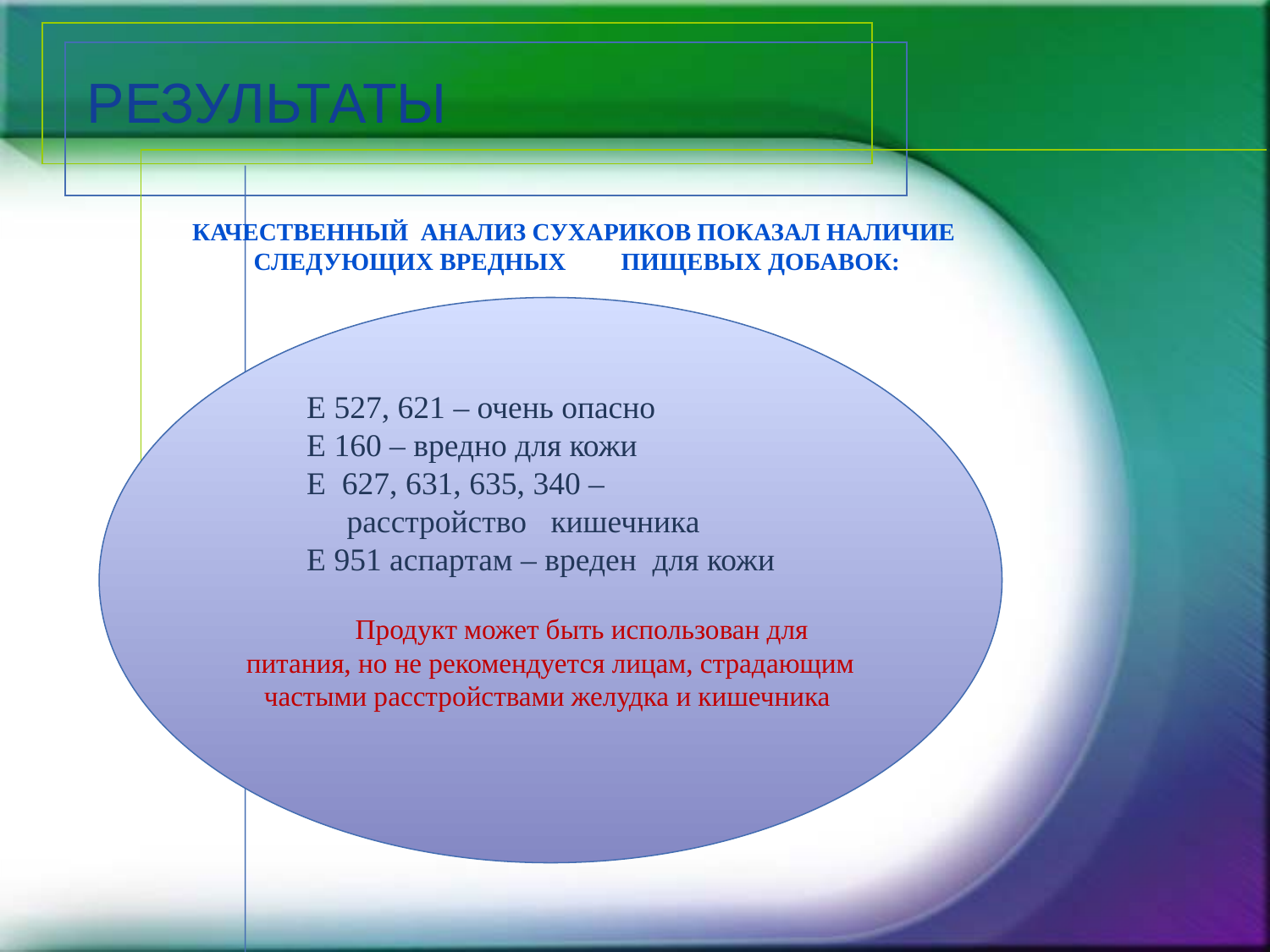

# РЕЗУЛЬТАТЫ
Качественный  анализ сухариков показал наличие
следующих вредных         пищевых добавок:

Е 527, 621 – очень опасно
Е 160 – вредно для кожи
Е  627, 631, 635, 340 –
     расстройство   кишечника
Е 951 аспартам – вреден  для кожи

Продукт может быть использован для питания, но не рекомендуется лицам, страдающим частыми расстройствами желудка и кишечника